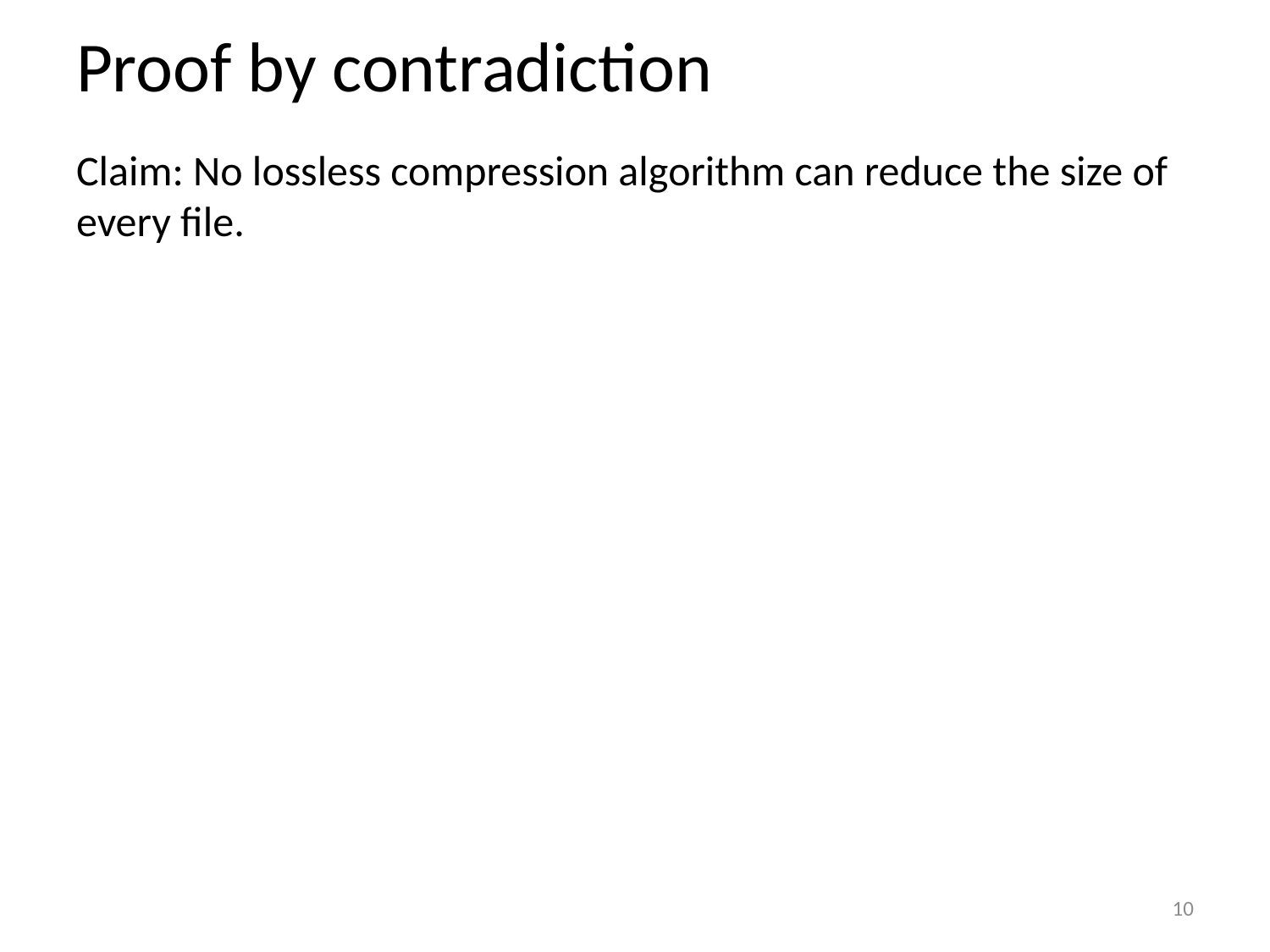

# Proof by contradiction
Claim: No lossless compression algorithm can reduce the size of every file.
10